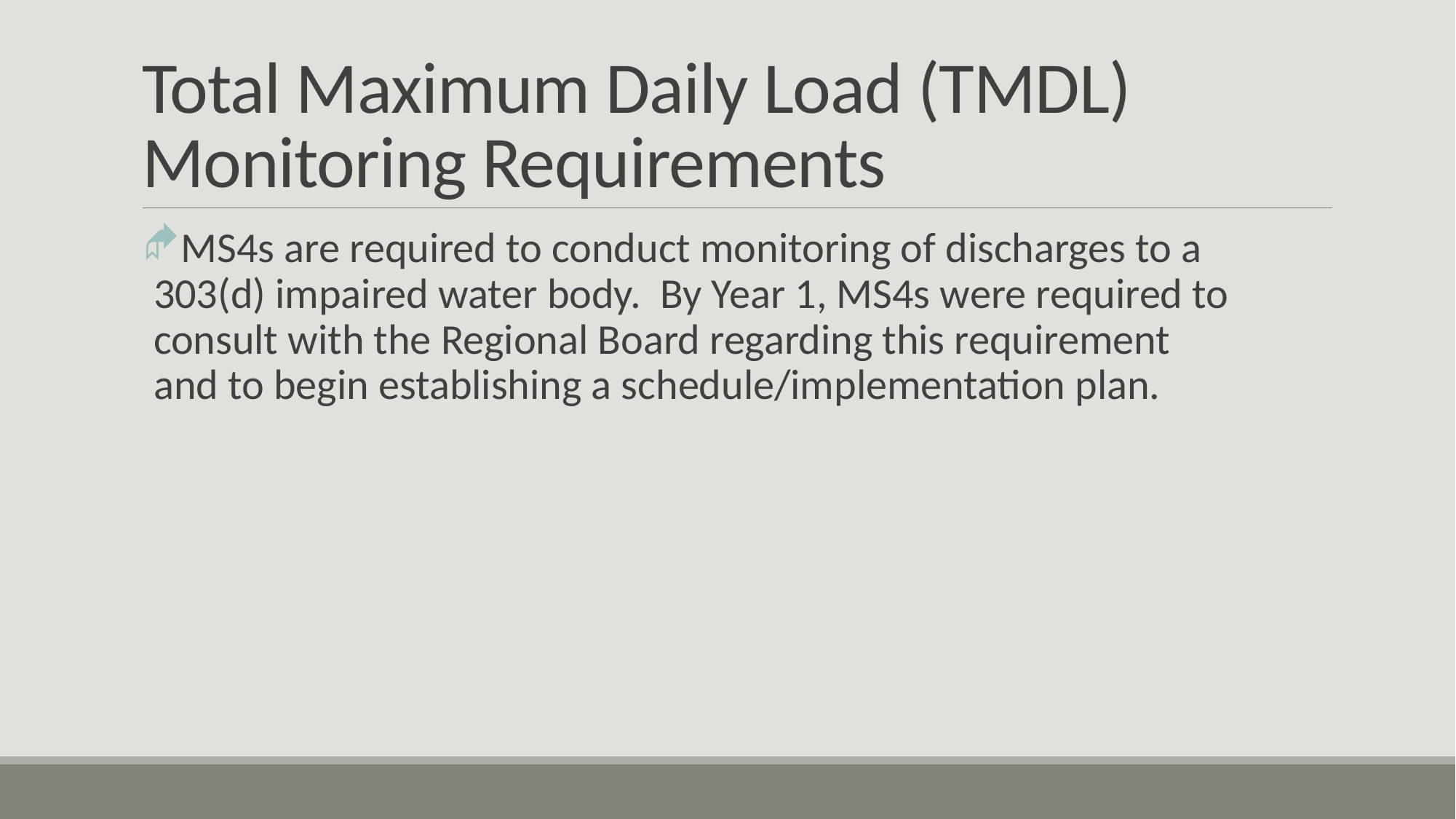

# Total Maximum Daily Load (TMDL) Monitoring Requirements
MS4s are required to conduct monitoring of discharges to a 303(d) impaired water body.  By Year 1, MS4s were required to consult with the Regional Board regarding this requirement and to begin establishing a schedule/implementation plan.